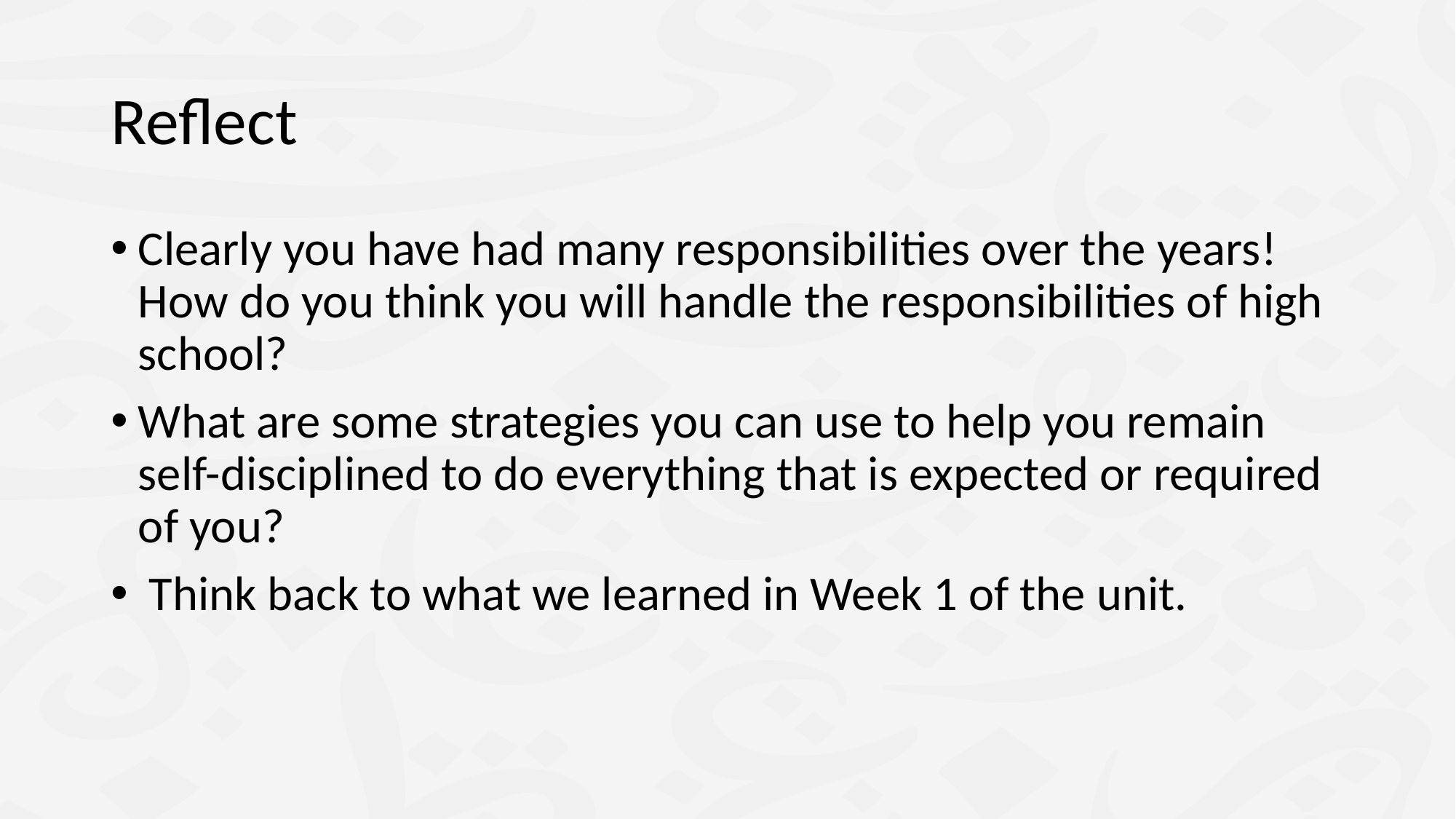

# Reflect
Clearly you have had many responsibilities over the years! How do you think you will handle the responsibilities of high school?
What are some strategies you can use to help you remain self-disciplined to do everything that is expected or required of you?
 Think back to what we learned in Week 1 of the unit.